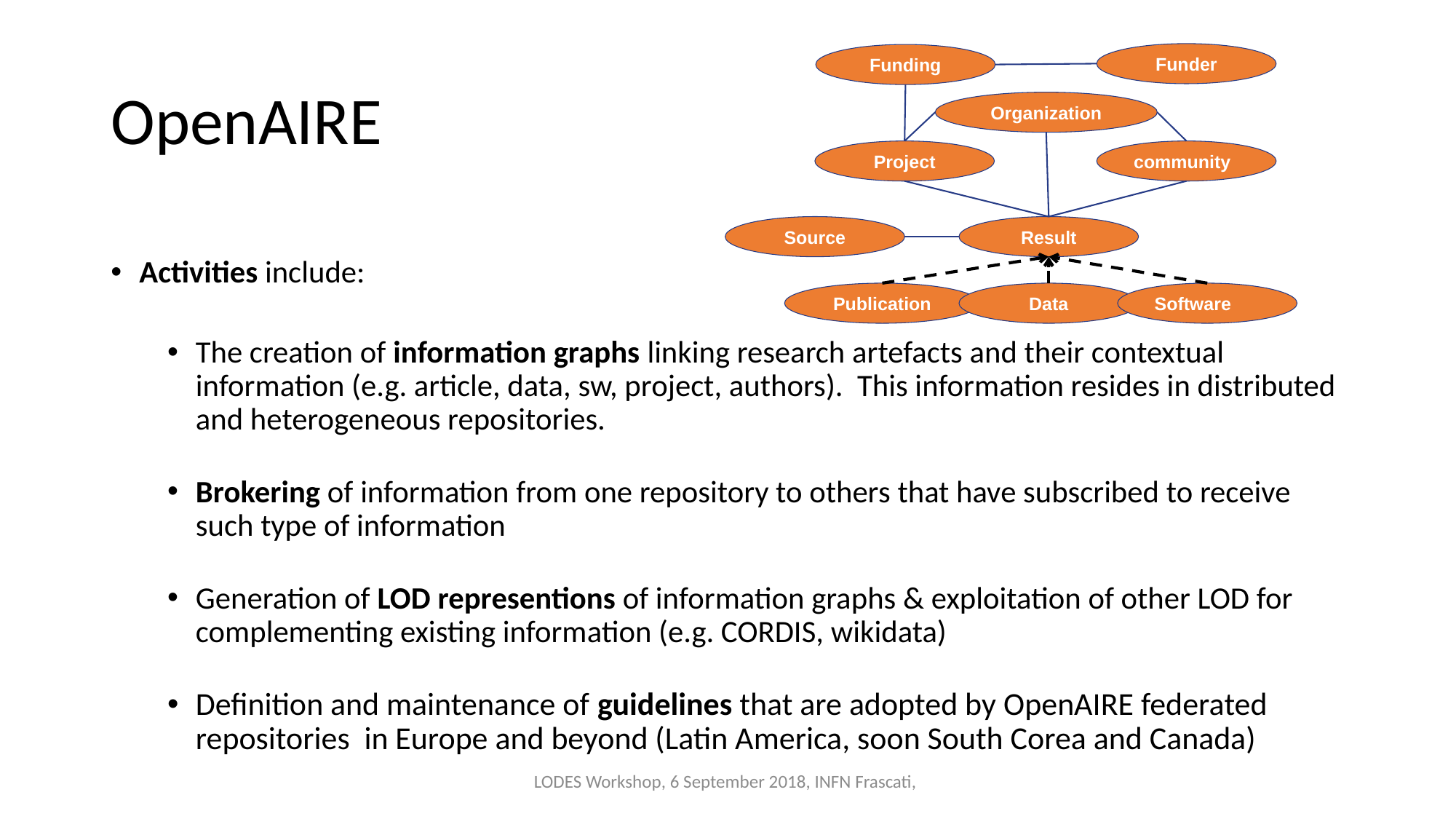

# OpenAIRE
Funder
Funding
Organization
Project
community
Source
Result
Publication
Data
Software
Activities include:

The creation of information graphs linking research artefacts and their contextual information (e.g. article, data, sw, project, authors).  This information resides in distributed and heterogeneous repositories.

Brokering of information from one repository to others that have subscribed to receive such type of information

Generation of LOD representions of information graphs & exploitation of other LOD for complementing existing information (e.g. CORDIS, wikidata)

Definition and maintenance of guidelines that are adopted by OpenAIRE federated repositories  in Europe and beyond (Latin America, soon South Corea and Canada)

LODES Workshop, 6 September 2018, INFN Frascati,